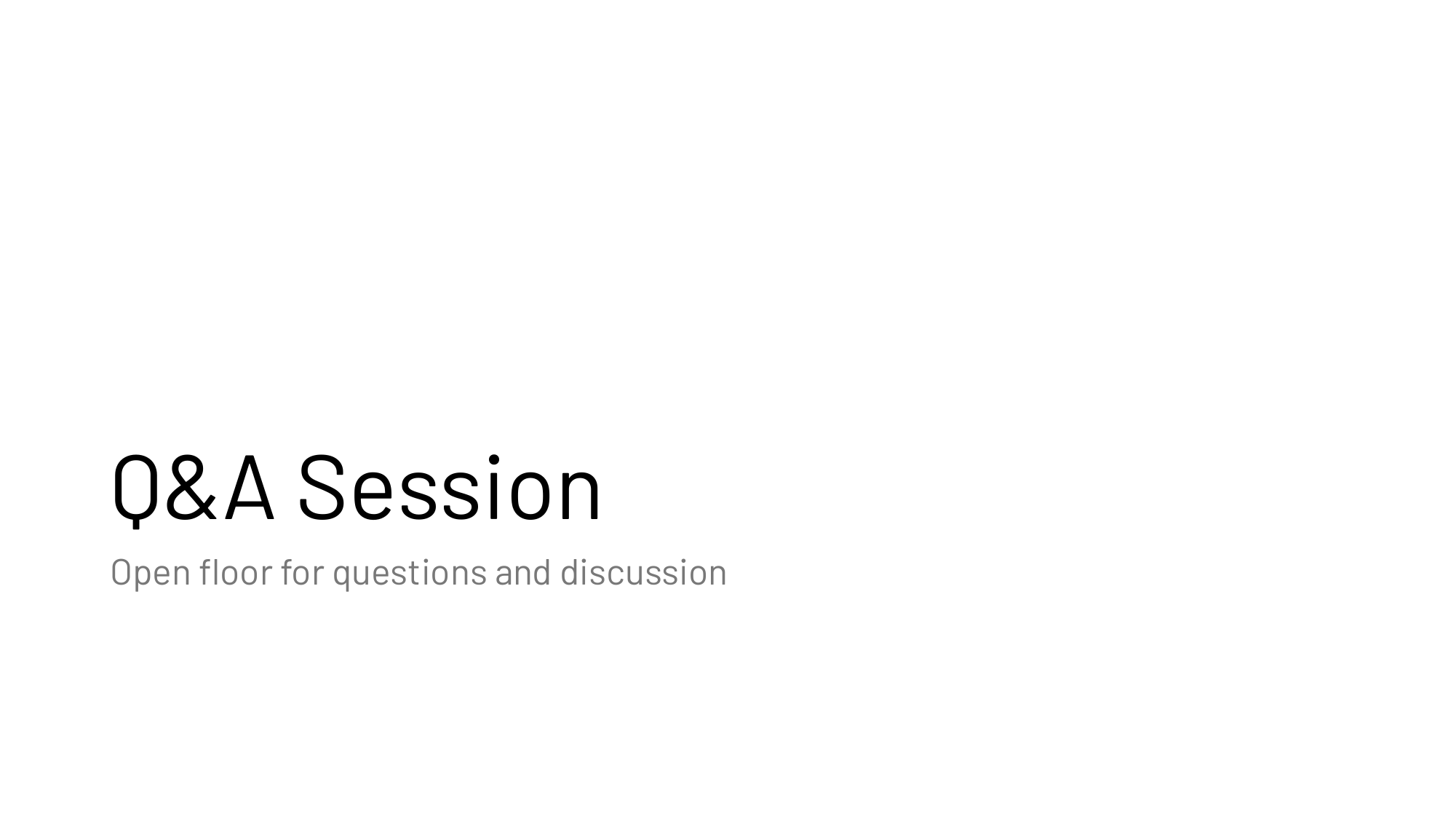

# Q&A Session
Open floor for questions and discussion